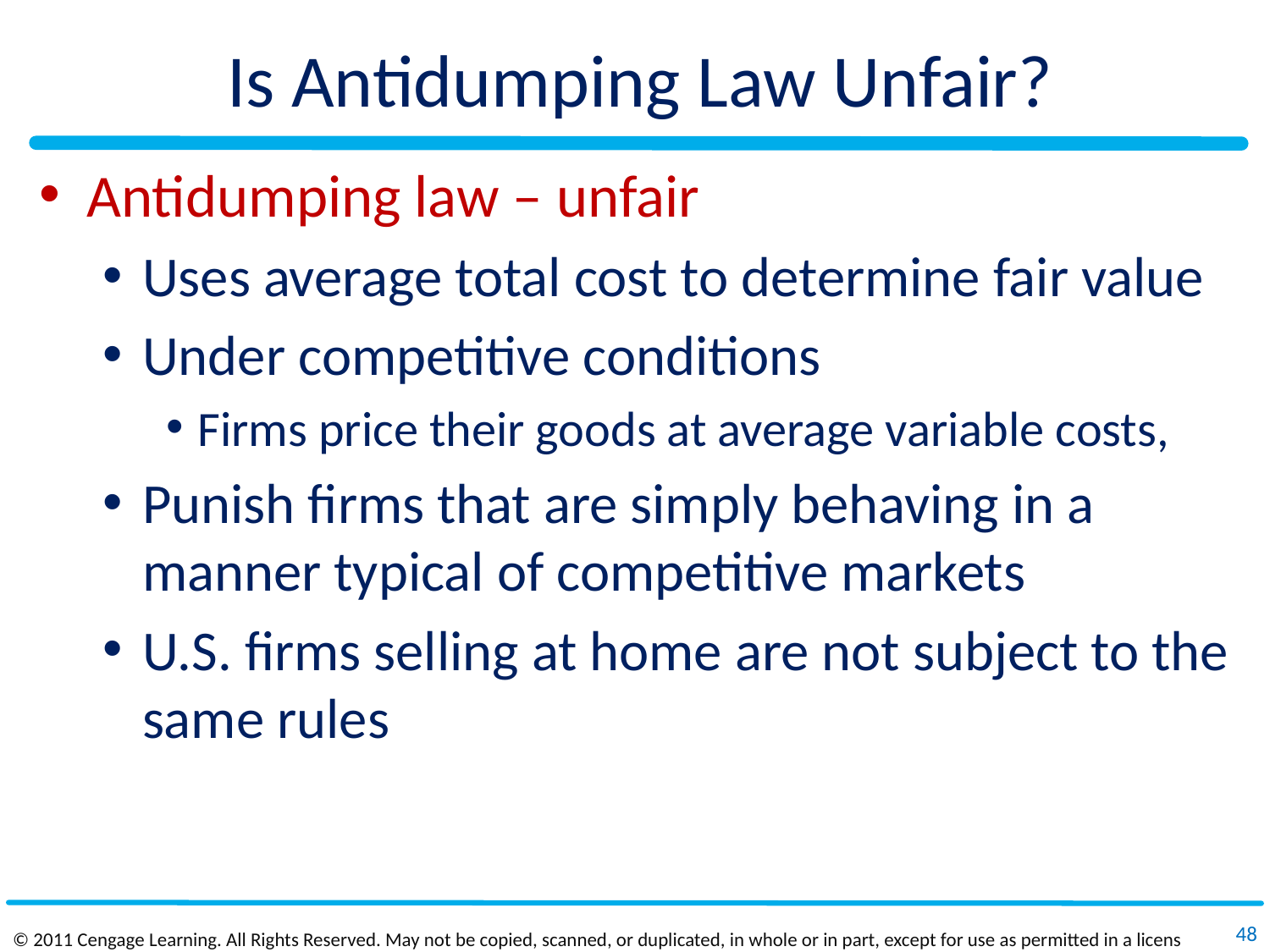

# Is Antidumping Law Unfair?
Antidumping law – unfair
Uses average total cost to determine fair value
Under competitive conditions
Firms price their goods at average variable costs,
Punish firms that are simply behaving in a manner typical of competitive markets
U.S. firms selling at home are not subject to the same rules
48
© 2011 Cengage Learning. All Rights Reserved. May not be copied, scanned, or duplicated, in whole or in part, except for use as permitted in a license distributed with a certain product or service or otherwise on a password‐protected website for classroom use